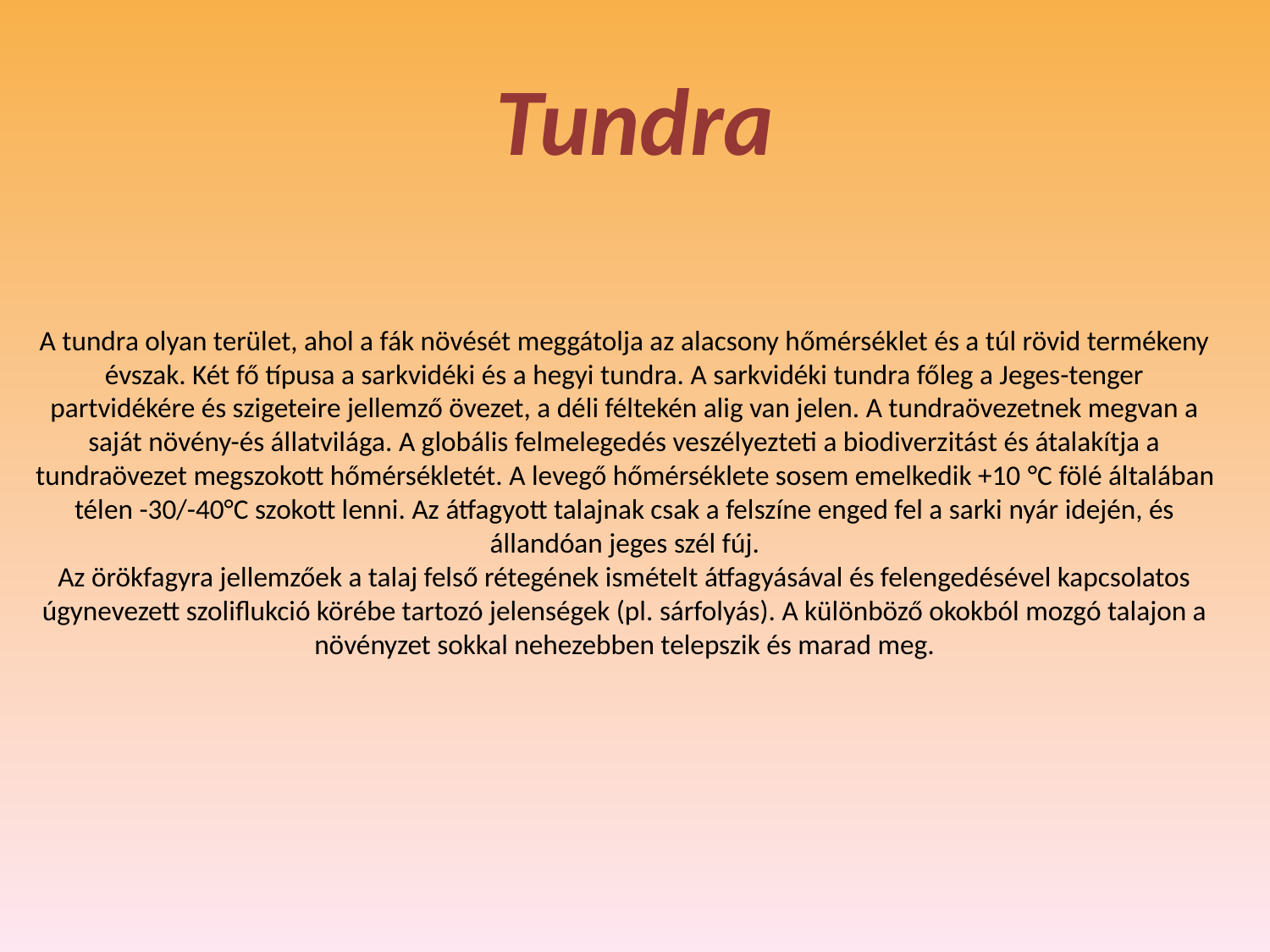

# Tundra
A tundra olyan terület, ahol a fák növését meggátolja az alacsony hőmérséklet és a túl rövid termékeny évszak. Két fő típusa a sarkvidéki és a hegyi tundra. A sarkvidéki tundra főleg a Jeges-tenger partvidékére és szigeteire jellemző övezet, a déli féltekén alig van jelen. A tundraövezetnek megvan a saját növény-és állatvilága. A globális felmelegedés veszélyezteti a biodiverzitást és átalakítja a tundraövezet megszokott hőmérsékletét. A levegő hőmérséklete sosem emelkedik +10 °C fölé általában télen -30/-40°C szokott lenni. Az átfagyott talajnak csak a felszíne enged fel a sarki nyár idején, és állandóan jeges szél fúj.
Az örökfagyra jellemzőek a talaj felső rétegének ismételt átfagyásával és felengedésével kapcsolatos úgynevezett szoliflukció körébe tartozó jelenségek (pl. sárfolyás). A különböző okokból mozgó talajon a növényzet sokkal nehezebben telepszik és marad meg.